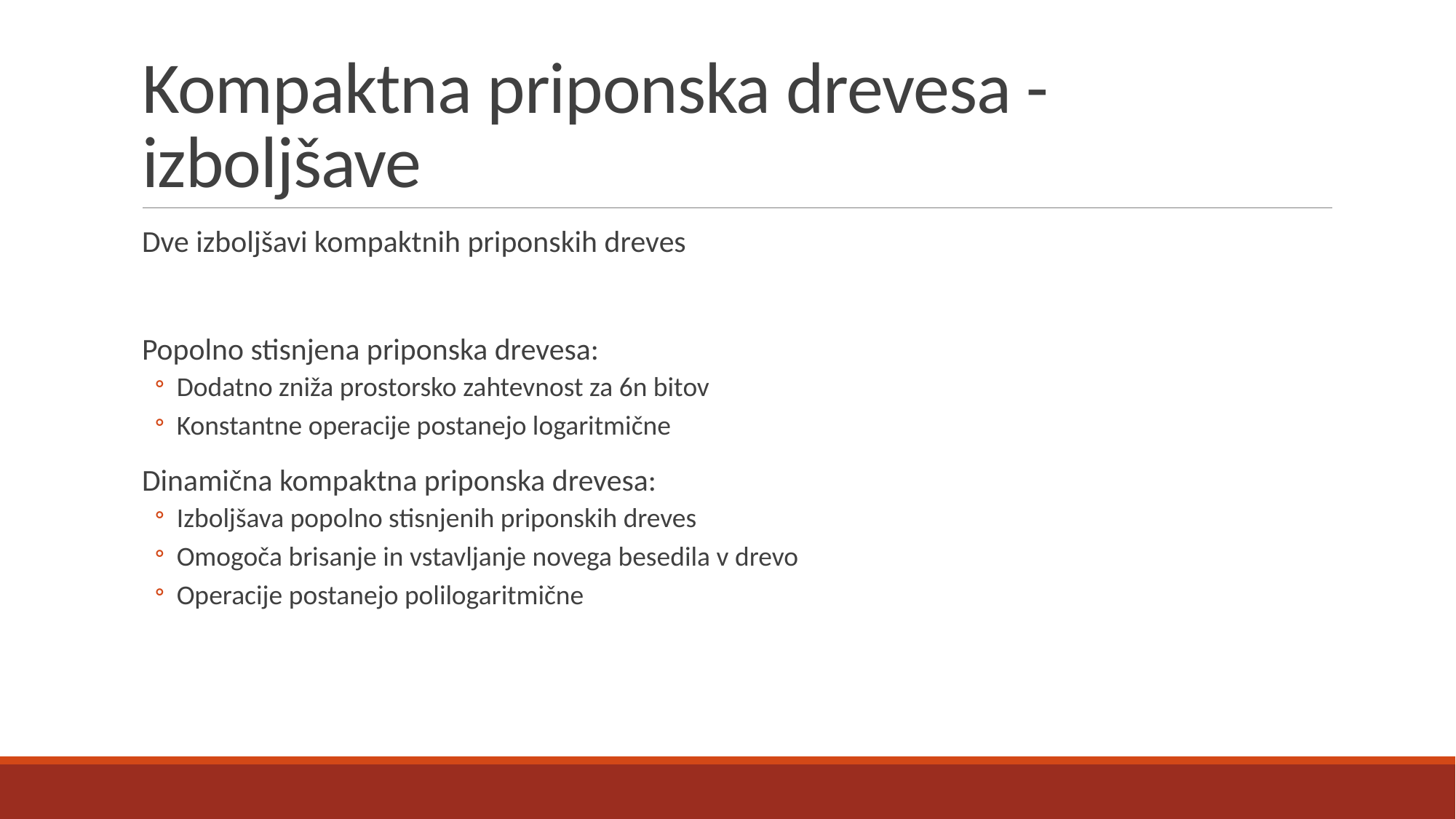

# Kompaktna priponska drevesa - izboljšave
Dve izboljšavi kompaktnih priponskih dreves

Popolno stisnjena priponska drevesa:
Dodatno zniža prostorsko zahtevnost za 6n bitov
Konstantne operacije postanejo logaritmične
Dinamična kompaktna priponska drevesa:
Izboljšava popolno stisnjenih priponskih dreves
Omogoča brisanje in vstavljanje novega besedila v drevo
Operacije postanejo polilogaritmične